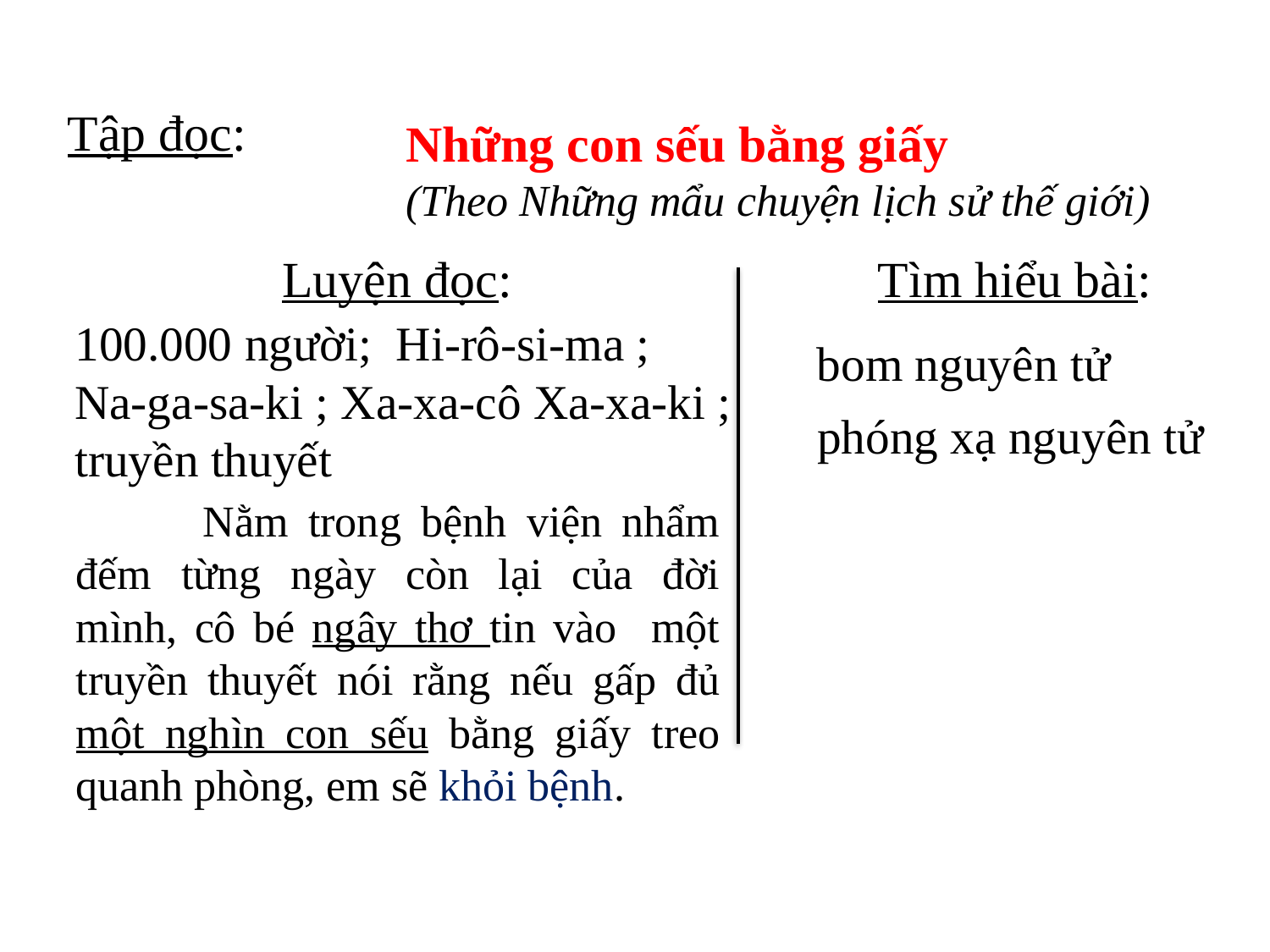

Tập đọc:
Những con sếu bằng giấy
(Theo Những mẩu chuyện lịch sử thế giới)

Luyện đọc:
Tìm hiểu bài:
100.000 người;  Hi-rô-si-ma ;
Na-ga-sa-ki ; Xa-xa-cô Xa-xa-ki ; truyền thuyết
bom nguyên tử
phóng xạ nguyên tử
	Nằm trong bệnh viện nhẩm đếm từng ngày còn lại của đời mình, cô bé ngây thơ tin vào  một truyền thuyết nói rằng nếu gấp đủ một nghìn con sếu bằng giấy treo quanh phòng, em sẽ khỏi bệnh.